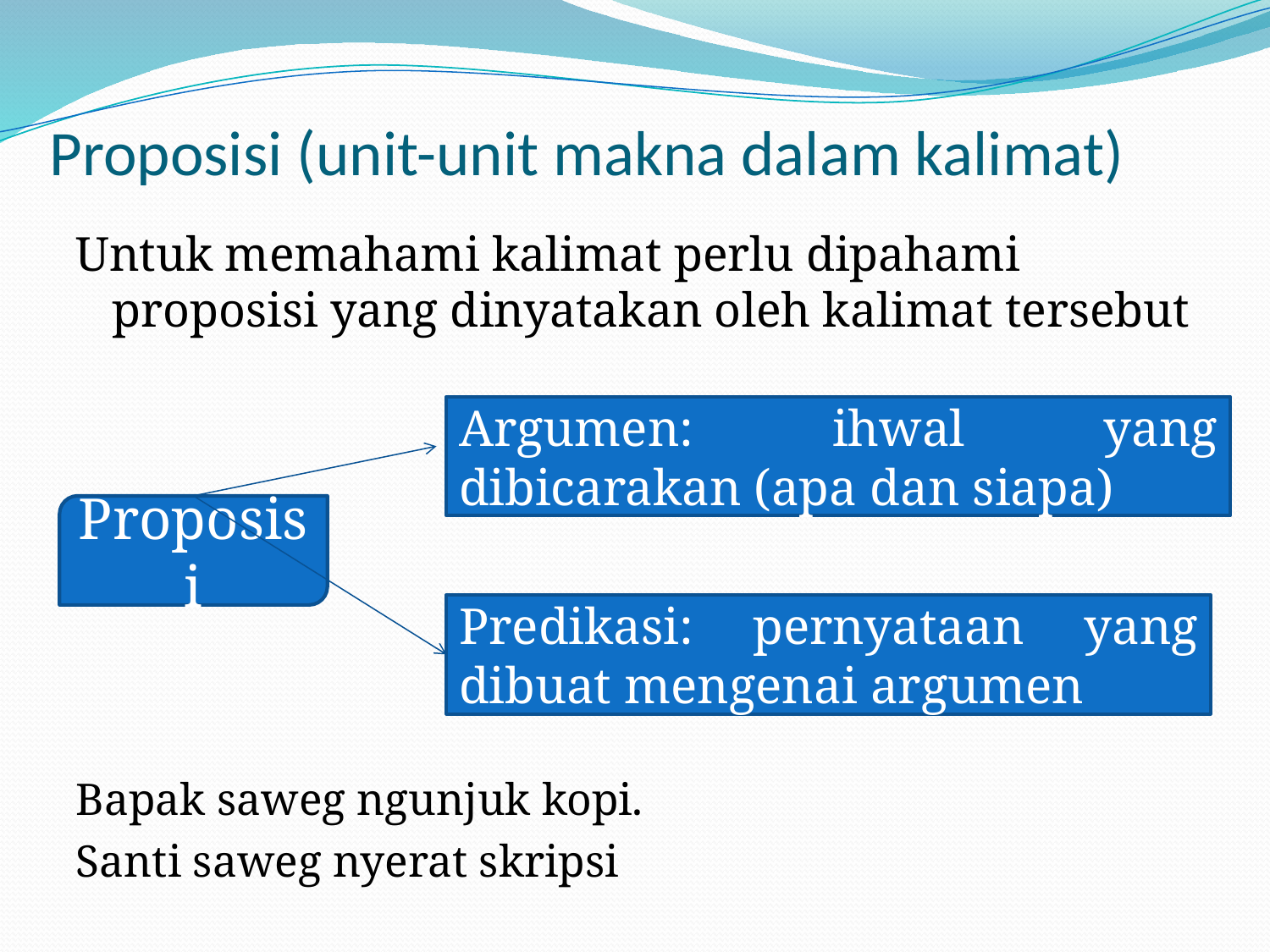

# Proposisi (unit-unit makna dalam kalimat)
Untuk memahami kalimat perlu dipahami proposisi yang dinyatakan oleh kalimat tersebut

Bapak saweg ngunjuk kopi.
Santi saweg nyerat skripsi

Argumen: ihwal yang dibicarakan (apa dan siapa)
Proposisi
Predikasi: pernyataan yang dibuat mengenai argumen